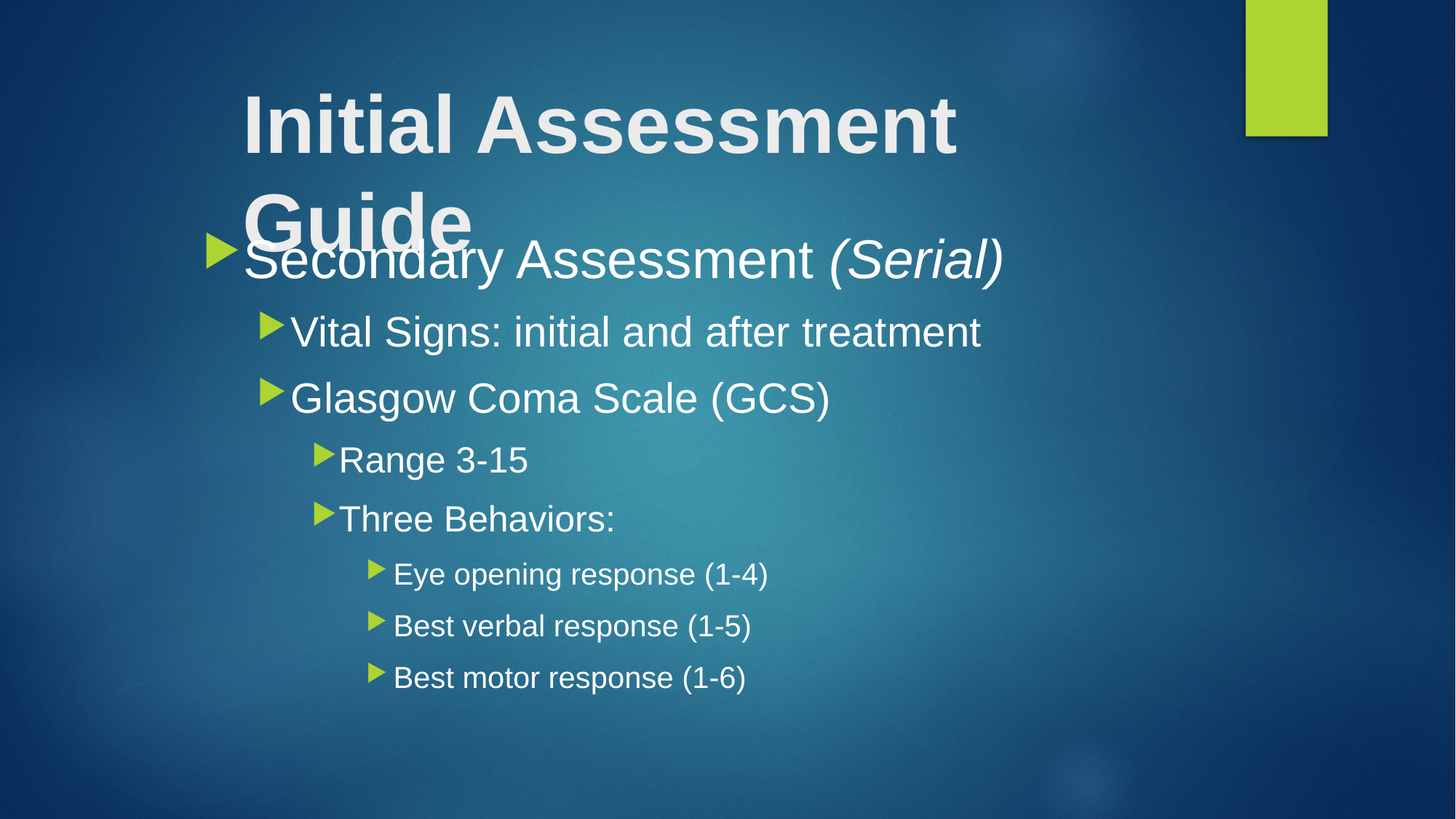

# Initial Assessment Guide
Secondary Assessment (Serial)
Vital Signs: initial and after treatment
Glasgow Coma Scale (GCS)
Range 3-15
Three Behaviors:
Eye opening response (1-4)
Best verbal response (1-5)
Best motor response (1-6)